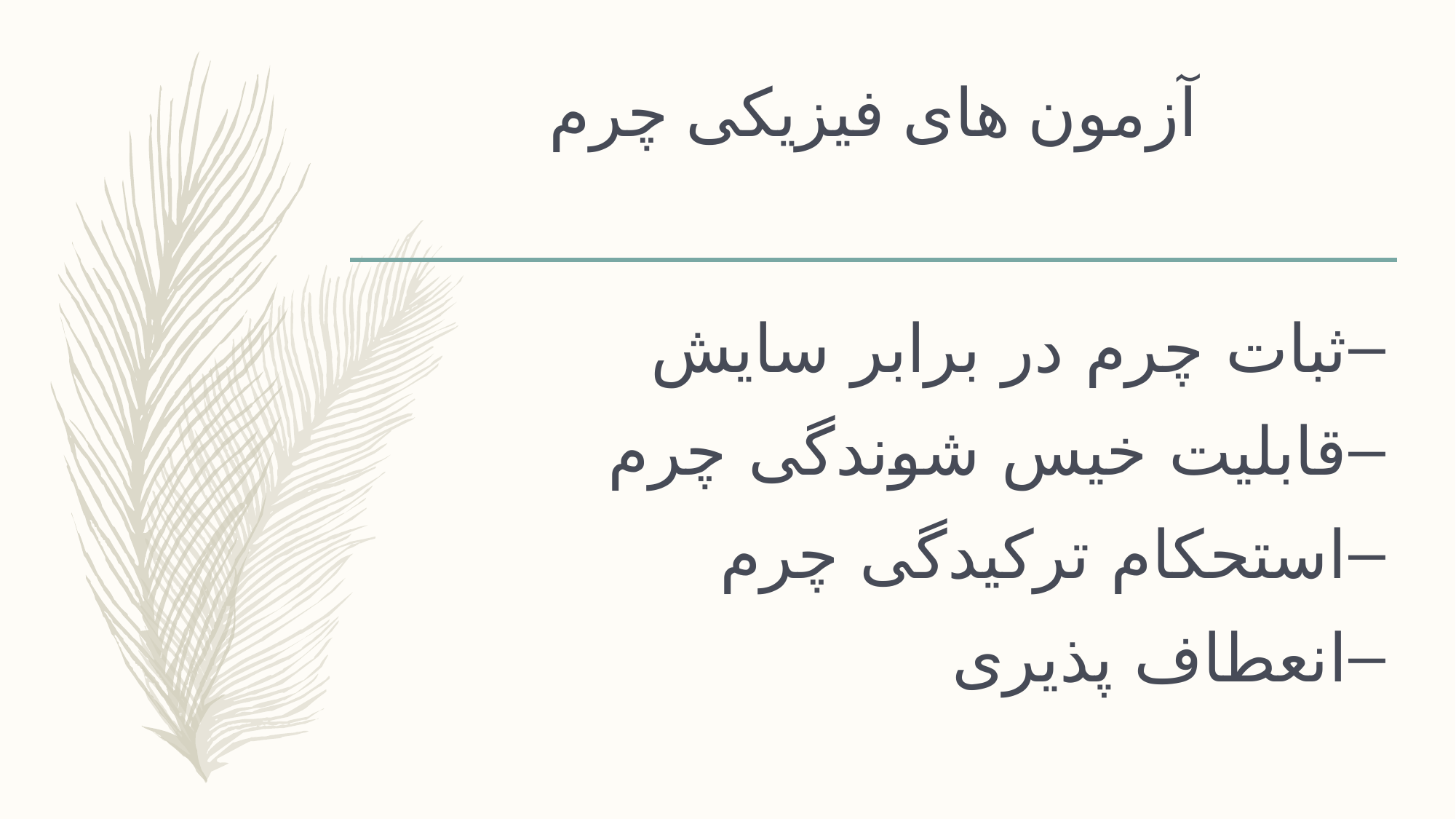

# آزمون های فیزیکی چرم
ثبات چرم در برابر سایش
قابلیت خیس شوندگی چرم
استحکام ترکیدگی چرم
انعطاف پذیری